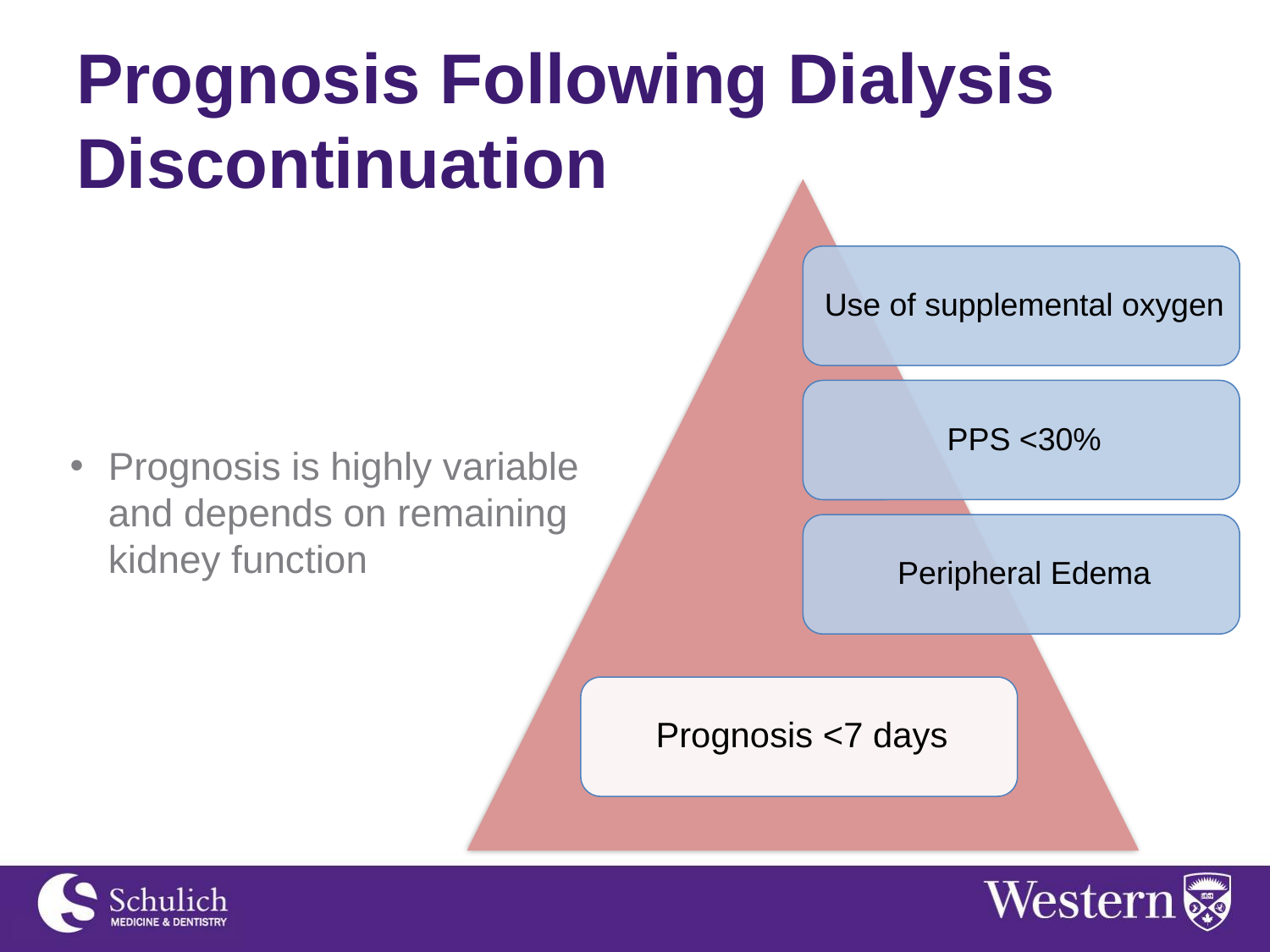

# Prognosis Following Dialysis Discontinuation
Use of supplemental oxygen
PPS <30%
Peripheral Edema
Prognosis <7 days
Prognosis is highly variable and depends on remaining kidney function